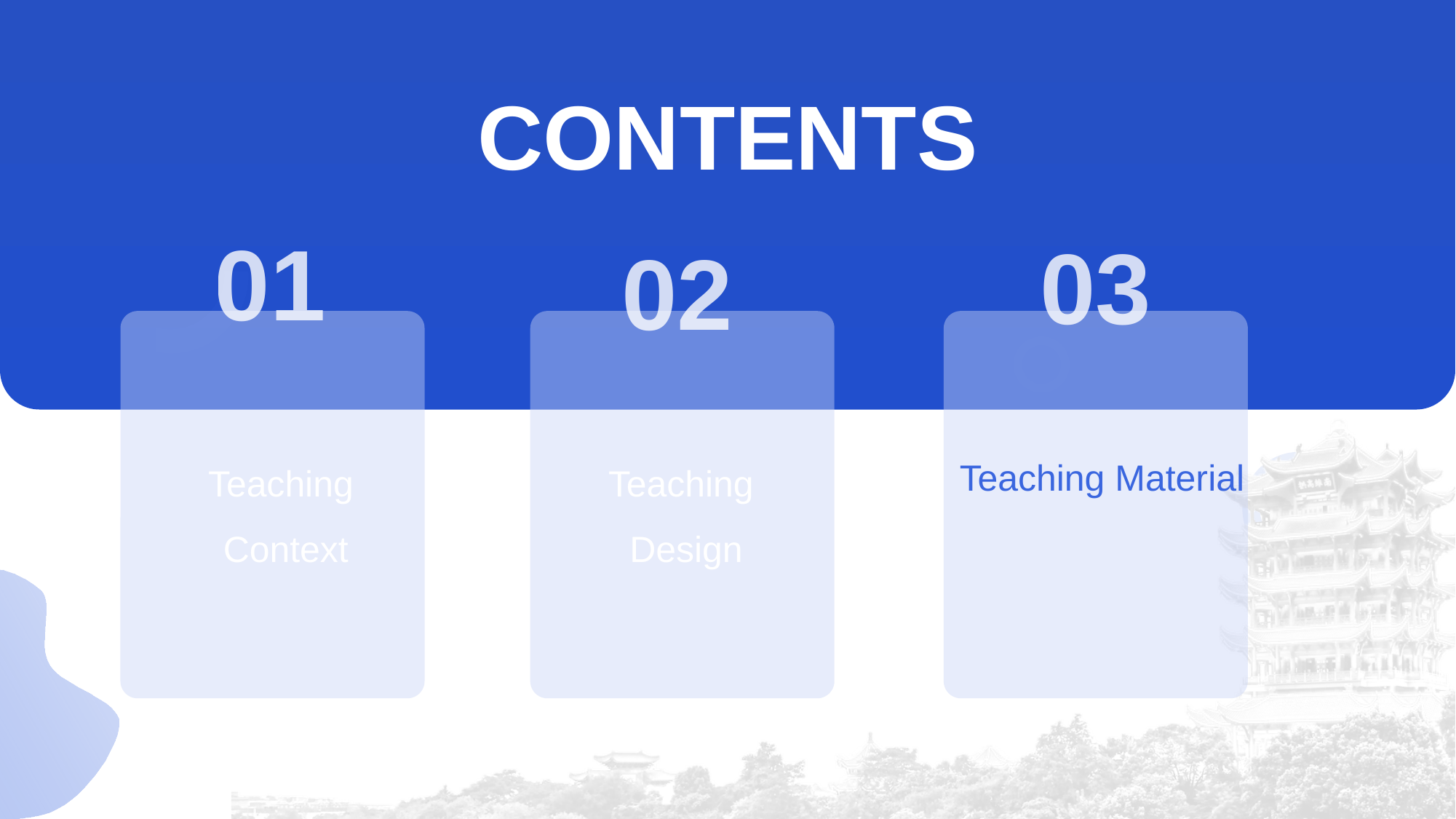

CONTENTS
01
03
02

Teaching Material
Teaching
Context
Teaching
Design